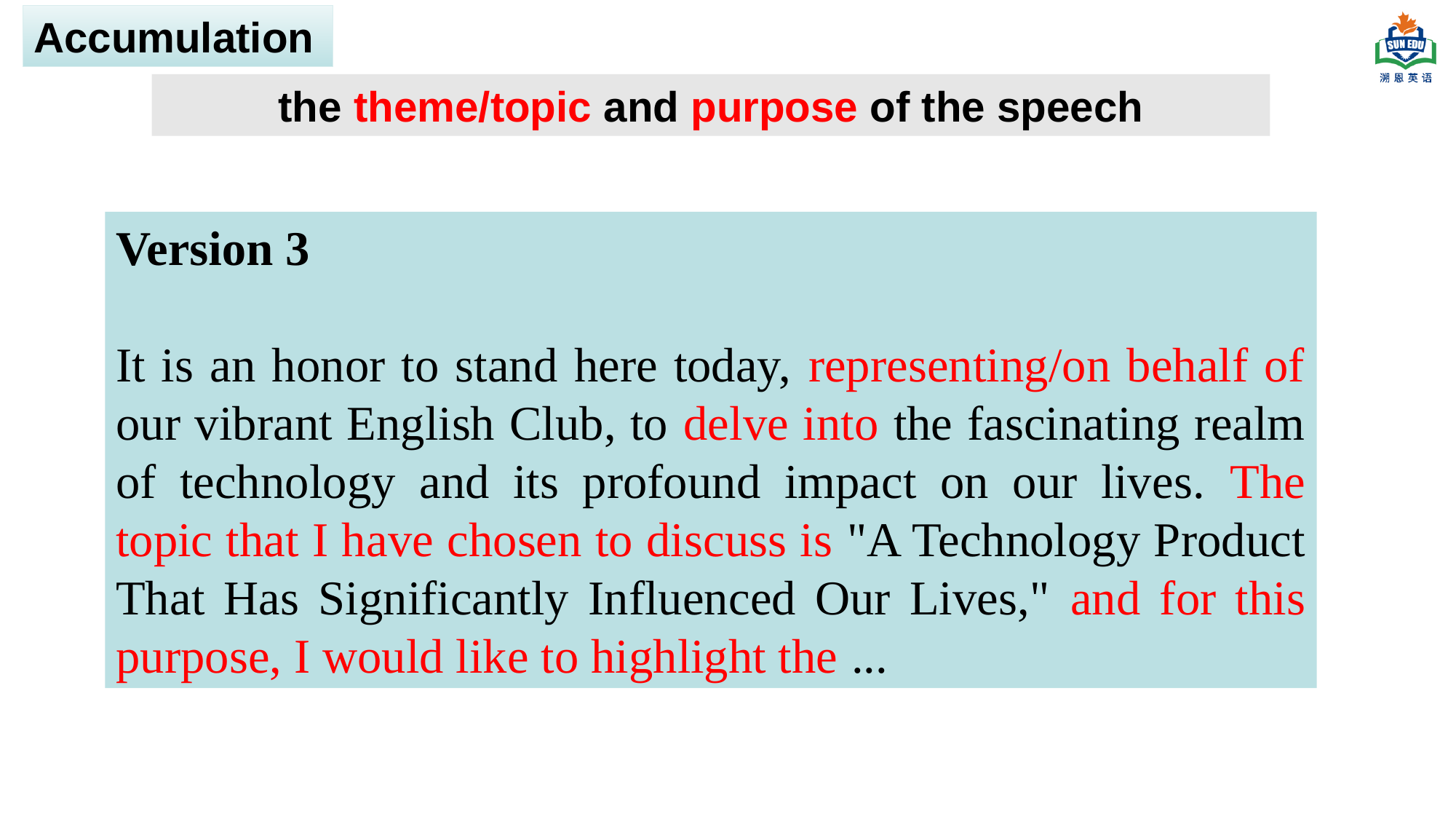

Accumulation
the theme/topic and purpose of the speech
Version 3

It is an honor to stand here today, representing/on behalf of our vibrant English Club, to delve into the fascinating realm of technology and its profound impact on our lives. The topic that I have chosen to discuss is "A Technology Product That Has Significantly Influenced Our Lives," and for this purpose, I would like to highlight the ...